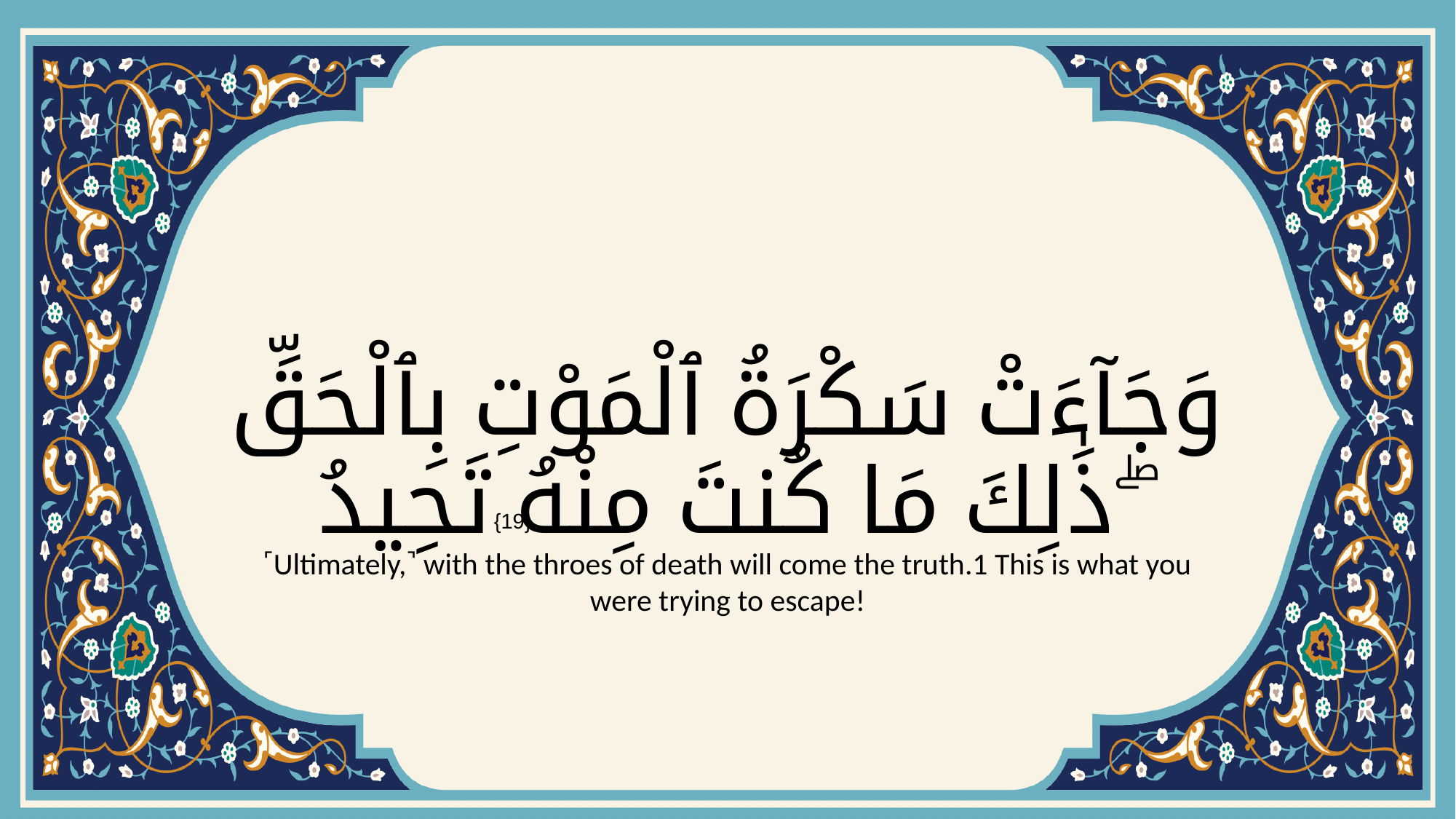

# وَجَآءَتْ سَكْرَةُ ٱلْمَوْتِ بِٱلْحَقِّ ۖ ذَٰلِكَ مَا كُنتَ مِنْهُ تَحِيدُ
{19}
˹Ultimately,˺ with the throes of death will come the truth.1 This is what you were trying to escape!